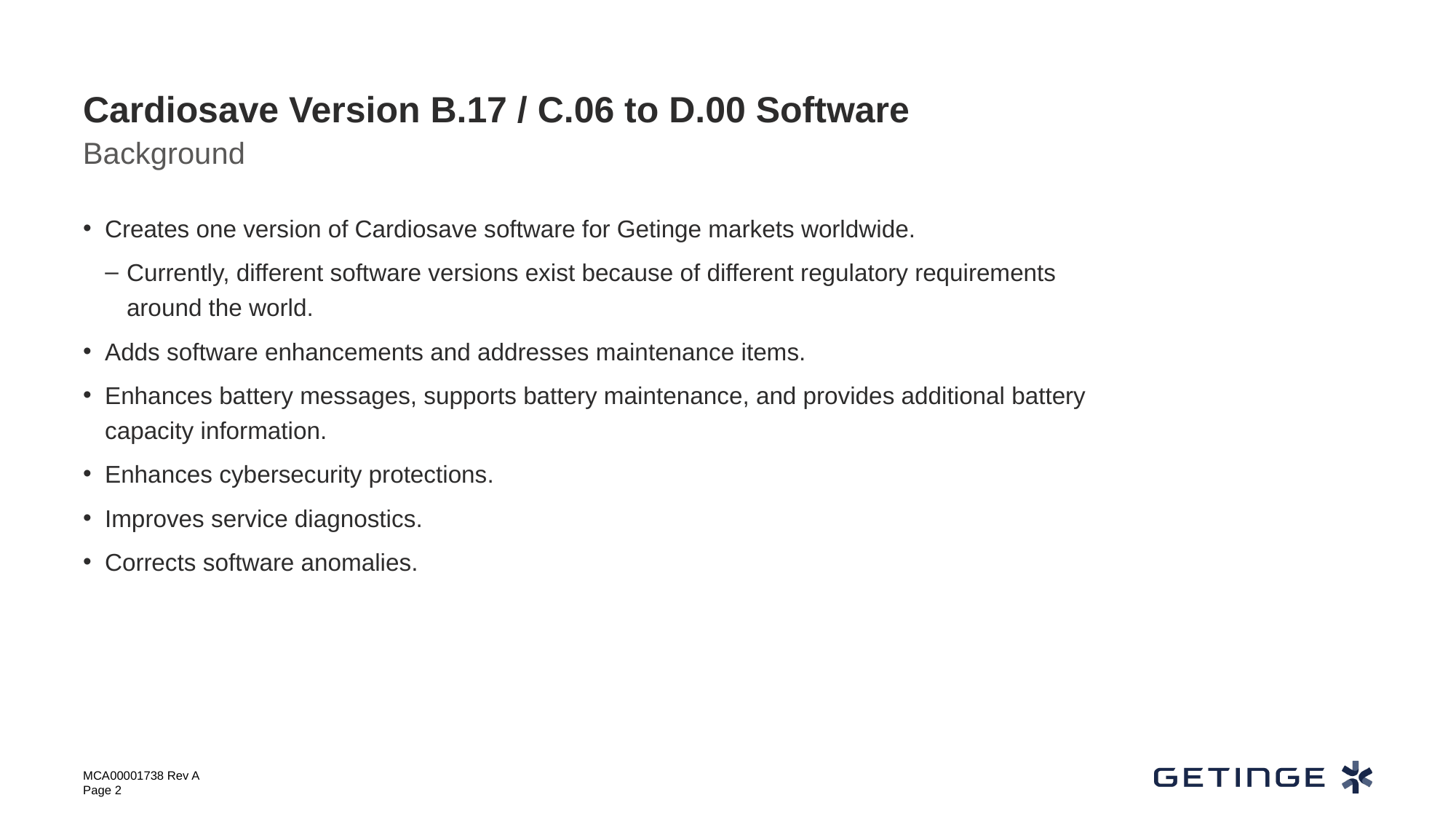

# Cardiosave Version B.17 / C.06 to D.00 Software
Background
Creates one version of Cardiosave software for Getinge markets worldwide.
Currently, different software versions exist because of different regulatory requirements around the world.
Adds software enhancements and addresses maintenance items.
Enhances battery messages, supports battery maintenance, and provides additional battery capacity information.
Enhances cybersecurity protections.
Improves service diagnostics.
Corrects software anomalies.

MCA00001738 Rev A
Page 2